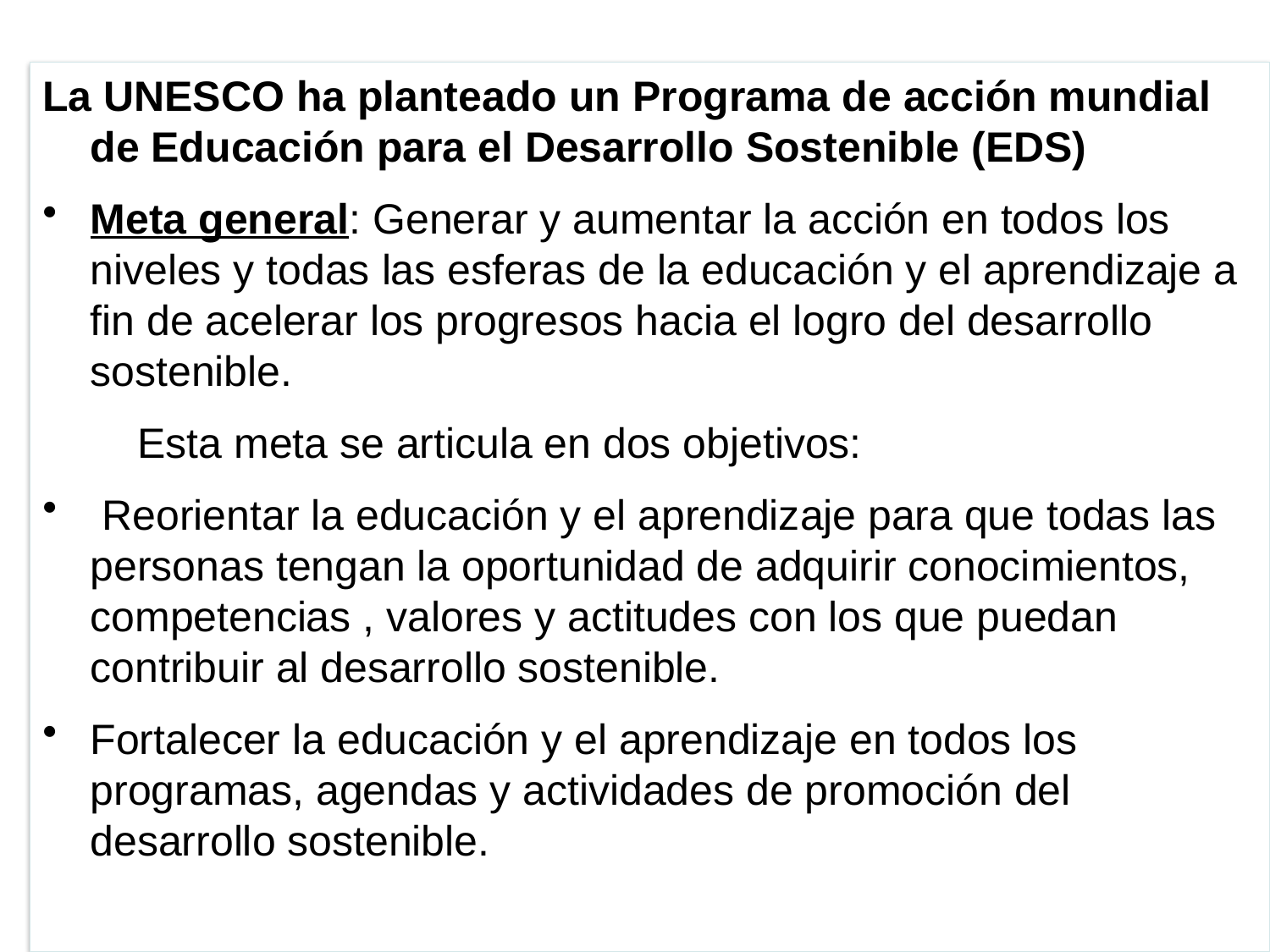

La UNESCO ha planteado un Programa de acción mundial de Educación para el Desarrollo Sostenible (EDS)
Meta general: Generar y aumentar la acción en todos los niveles y todas las esferas de la educación y el aprendizaje a fin de acelerar los progresos hacia el logro del desarrollo sostenible.
        Esta meta se articula en dos objetivos:
 Reorientar la educación y el aprendizaje para que todas las personas tengan la oportunidad de adquirir conocimientos, competencias , valores y actitudes con los que puedan contribuir al desarrollo sostenible.
Fortalecer la educación y el aprendizaje en todos los programas, agendas y actividades de promoción del desarrollo sostenible.